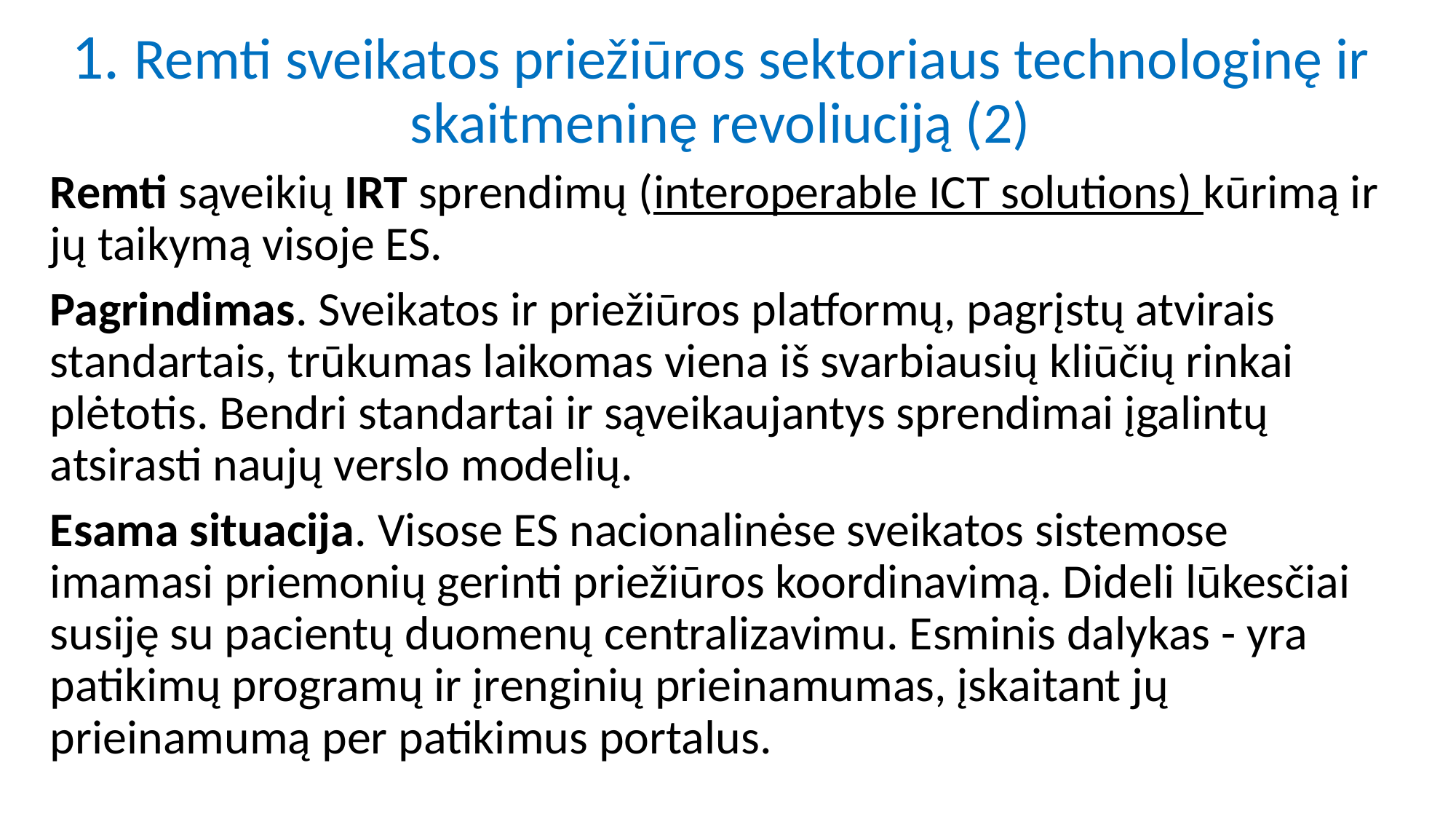

# 1. Remti sveikatos priežiūros sektoriaus technologinę ir skaitmeninę revoliuciją (2)
Remti sąveikių IRT sprendimų (interoperable ICT solutions) kūrimą ir jų taikymą visoje ES.
Pagrindimas. Sveikatos ir priežiūros platformų, pagrįstų atvirais standartais, trūkumas laikomas viena iš svarbiausių kliūčių rinkai plėtotis. Bendri standartai ir sąveikaujantys sprendimai įgalintų atsirasti naujų verslo modelių.
Esama situacija. Visose ES nacionalinėse sveikatos sistemose imamasi priemonių gerinti priežiūros koordinavimą. Dideli lūkesčiai susiję su pacientų duomenų centralizavimu. Esminis dalykas - yra patikimų programų ir įrenginių prieinamumas, įskaitant jų prieinamumą per patikimus portalus.